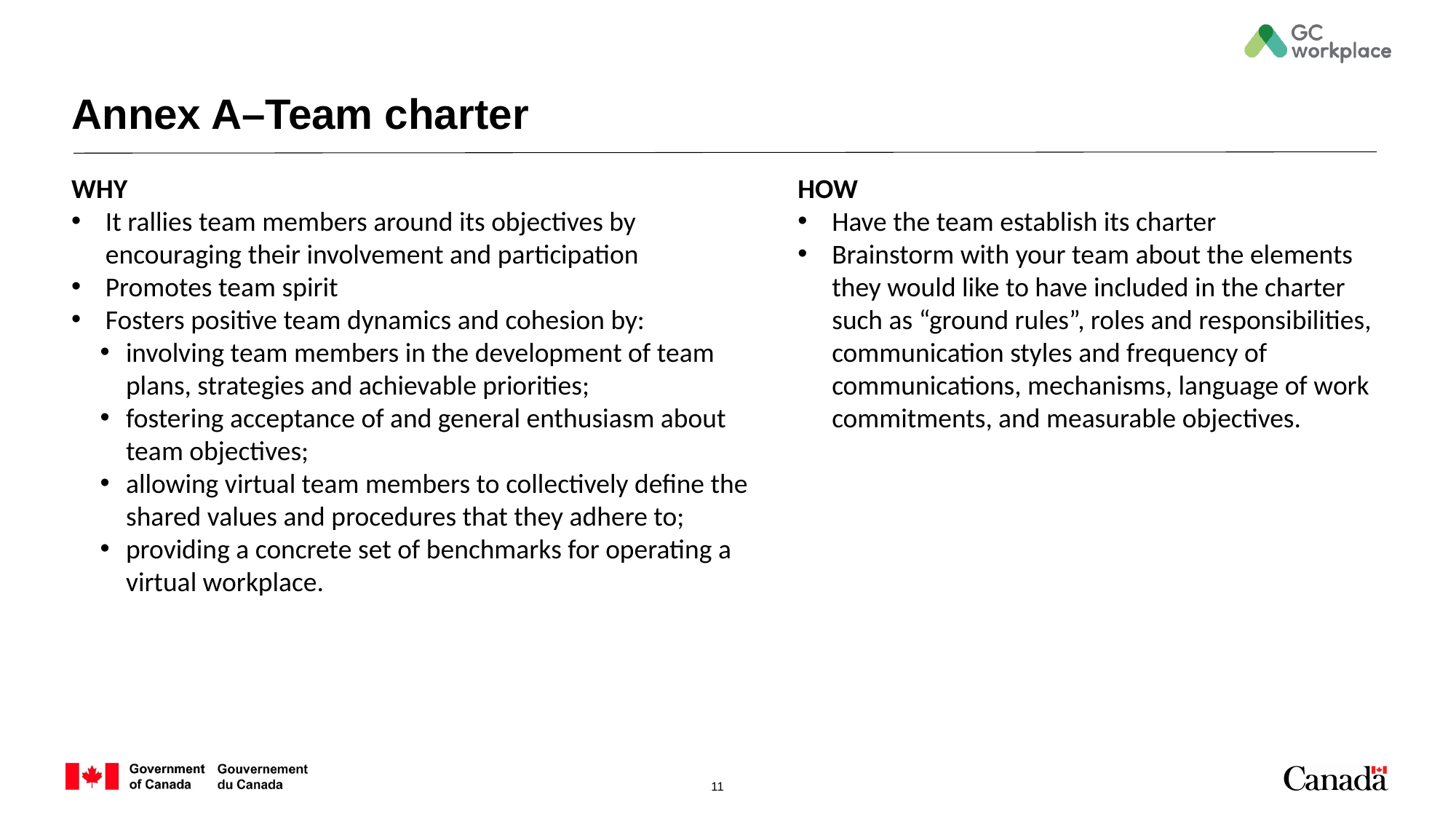

# Annex A–Team charter
WHY
It rallies team members around its objectives by encouraging their involvement and participation
Promotes team spirit
Fosters positive team dynamics and cohesion by:
involving team members in the development of team plans, strategies and achievable priorities;
fostering acceptance of and general enthusiasm about team objectives;
allowing virtual team members to collectively define the shared values and procedures that they adhere to;
providing a concrete set of benchmarks for operating a virtual workplace.

HOW
Have the team establish its charter
Brainstorm with your team about the elements they would like to have included in the charter such as “ground rules”, roles and responsibilities, communication styles and frequency of communications, mechanisms, language of work commitments, and measurable objectives.